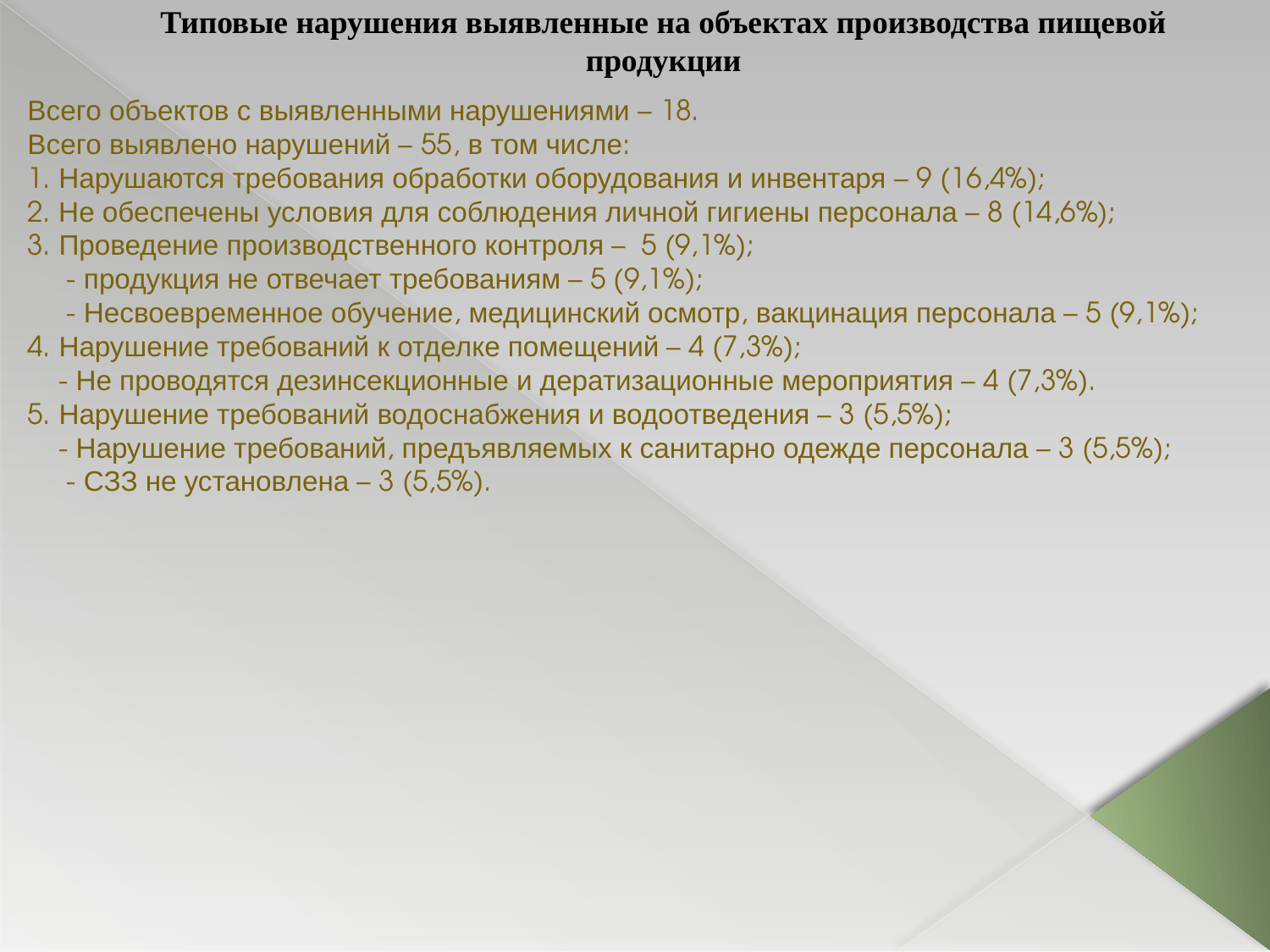

# Типовые нарушения выявленные на объектах производства пищевой продукции
Всего объектов с выявленными нарушениями – 18.
Всего выявлено нарушений – 55, в том числе:
1. Нарушаются требования обработки оборудования и инвентаря – 9 (16,4%);
2. Не обеспечены условия для соблюдения личной гигиены персонала – 8 (14,6%);
3. Проведение производственного контроля –  5 (9,1%);
     - продукция не отвечает требованиям – 5 (9,1%);
     - Несвоевременное обучение, медицинский осмотр, вакцинация персонала – 5 (9,1%);
4. Нарушение требований к отделке помещений – 4 (7,3%);
    - Не проводятся дезинсекционные и дератизационные мероприятия – 4 (7,3%).
5. Нарушение требований водоснабжения и водоотведения – 3 (5,5%);
    - Нарушение требований, предъявляемых к санитарно одежде персонала – 3 (5,5%);
     - СЗЗ не установлена – 3 (5,5%).